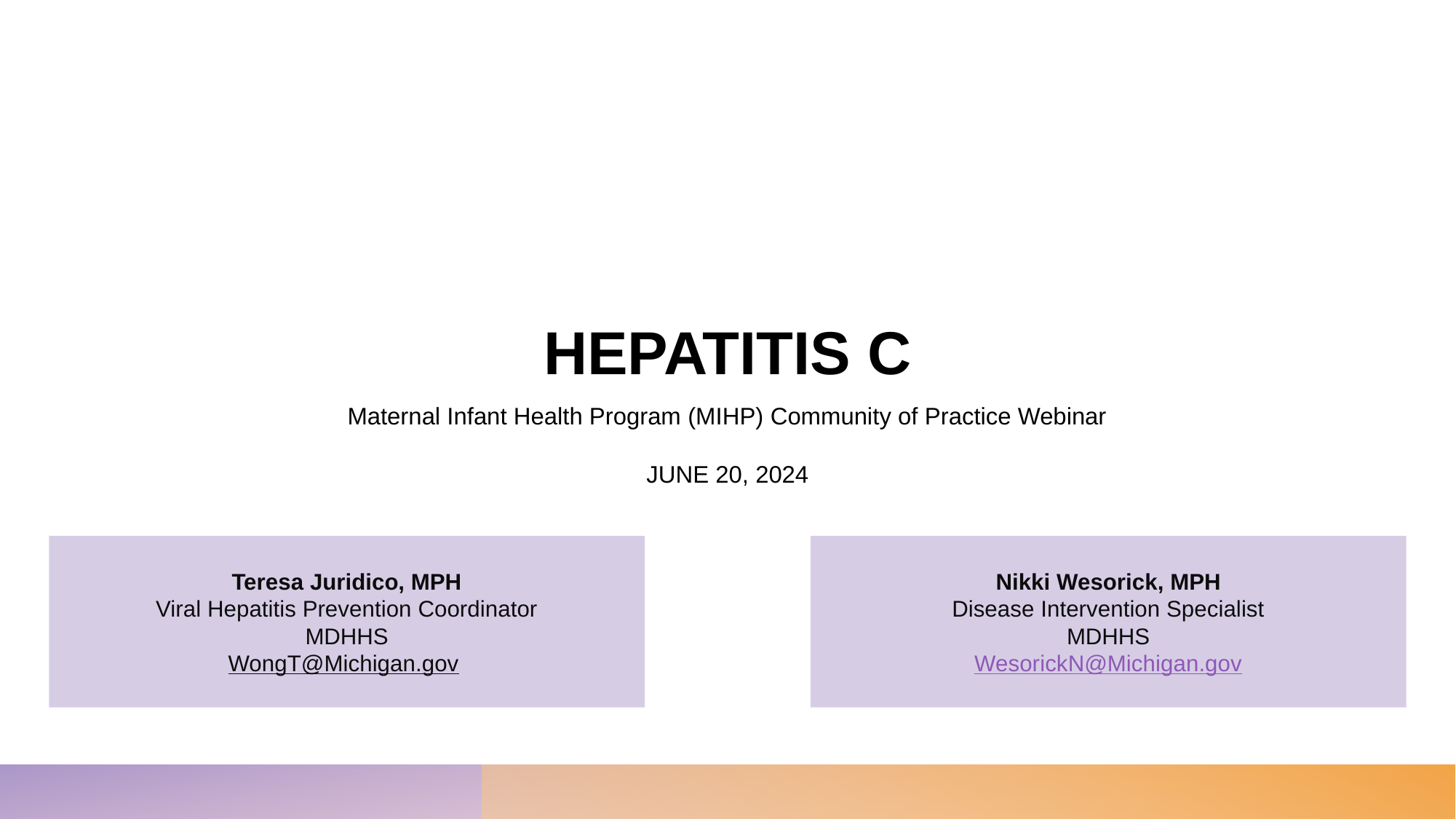

# HEPATITIS C
Maternal Infant Health Program (MIHP) Community of Practice Webinar
JUNE 20, 2024
Teresa Juridico, MPH
Viral Hepatitis Prevention Coordinator
MDHHS
WongT@Michigan.gov
Nikki Wesorick, MPH
Disease Intervention Specialist
MDHHS
WesorickN@Michigan.gov